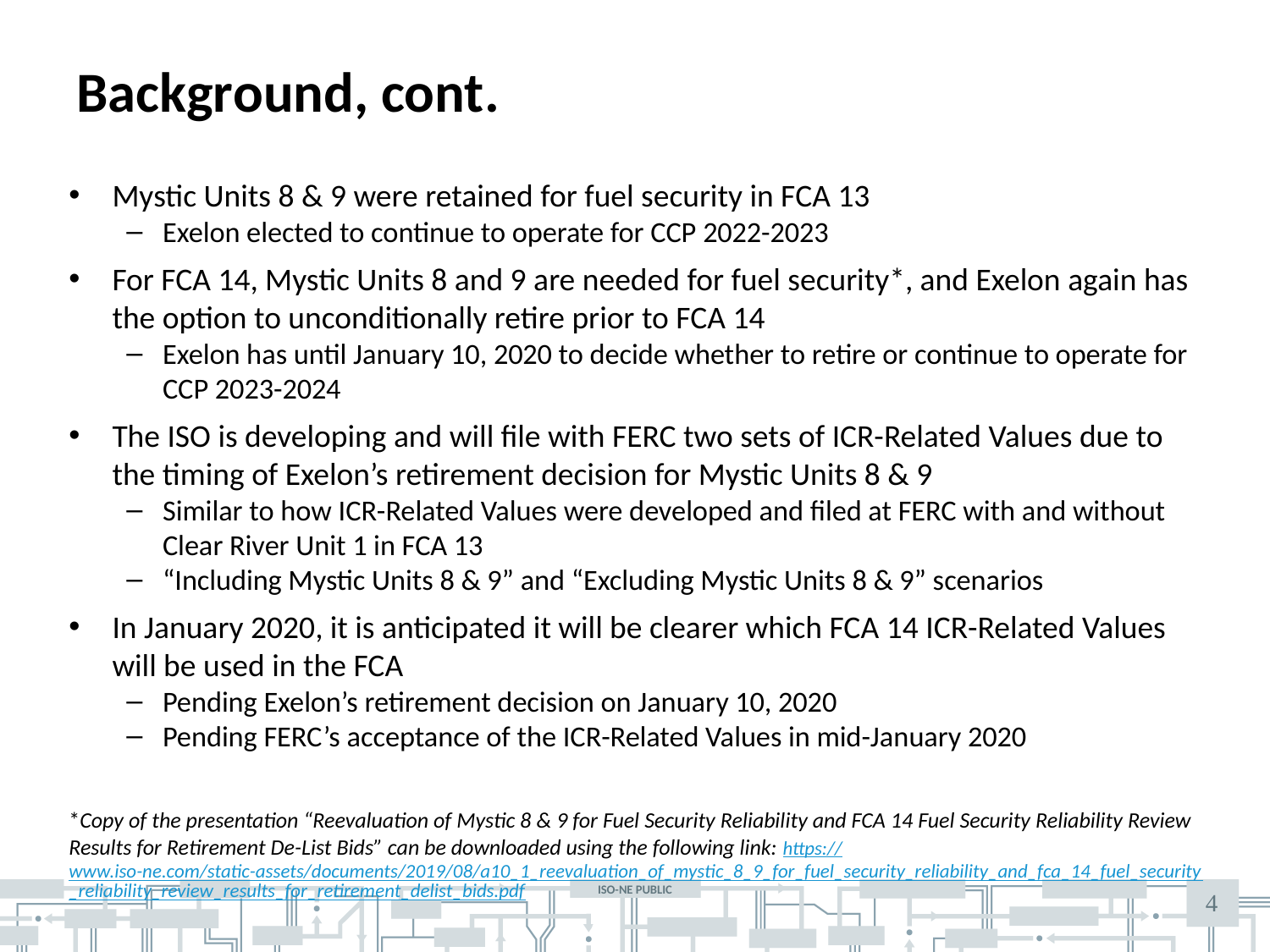

# Background, cont.
Mystic Units 8 & 9 were retained for fuel security in FCA 13
Exelon elected to continue to operate for CCP 2022-2023
For FCA 14, Mystic Units 8 and 9 are needed for fuel security*, and Exelon again has the option to unconditionally retire prior to FCA 14
Exelon has until January 10, 2020 to decide whether to retire or continue to operate for CCP 2023-2024
The ISO is developing and will file with FERC two sets of ICR-Related Values due to the timing of Exelon’s retirement decision for Mystic Units 8 & 9
Similar to how ICR-Related Values were developed and filed at FERC with and without Clear River Unit 1 in FCA 13
“Including Mystic Units 8 & 9” and “Excluding Mystic Units 8 & 9” scenarios
In January 2020, it is anticipated it will be clearer which FCA 14 ICR-Related Values will be used in the FCA
Pending Exelon’s retirement decision on January 10, 2020
Pending FERC’s acceptance of the ICR-Related Values in mid-January 2020

*Copy of the presentation “Reevaluation of Mystic 8 & 9 for Fuel Security Reliability and FCA 14 Fuel Security Reliability Review Results for Retirement De-List Bids” can be downloaded using the following link: https://www.iso-ne.com/static-assets/documents/2019/08/a10_1_reevaluation_of_mystic_8_9_for_fuel_security_reliability_and_fca_14_fuel_security_reliability_review_results_for_retirement_delist_bids.pdf

4